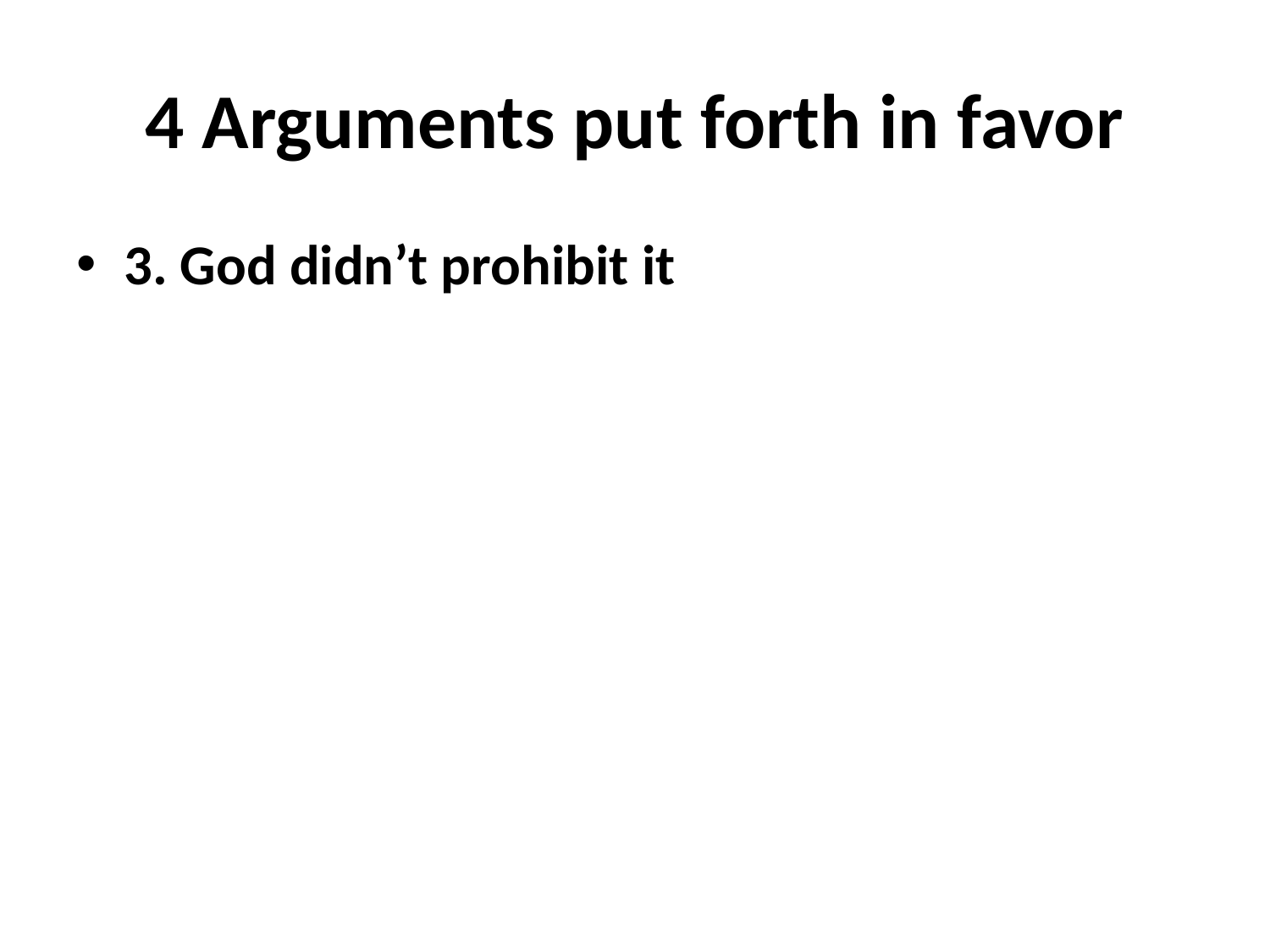

# 4 Arguments put forth in favor
3. God didn’t prohibit it